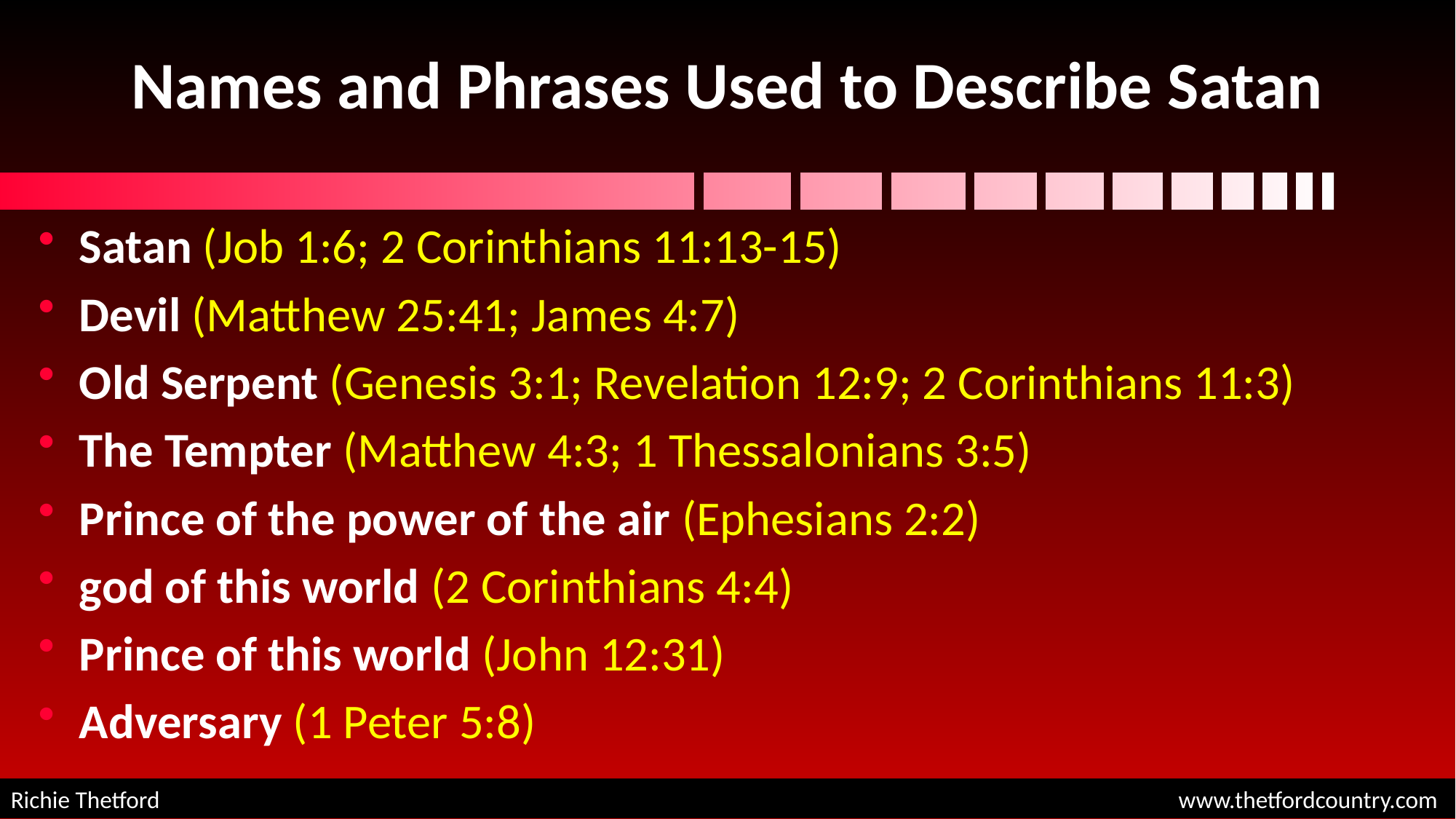

# Names and Phrases Used to Describe Satan
Satan (Job 1:6; 2 Corinthians 11:13-15)
Devil (Matthew 25:41; James 4:7)
Old Serpent (Genesis 3:1; Revelation 12:9; 2 Corinthians 11:3)
The Tempter (Matthew 4:3; 1 Thessalonians 3:5)
Prince of the power of the air (Ephesians 2:2)
god of this world (2 Corinthians 4:4)
Prince of this world (John 12:31)
Adversary (1 Peter 5:8)
Richie Thetford									              www.thetfordcountry.com